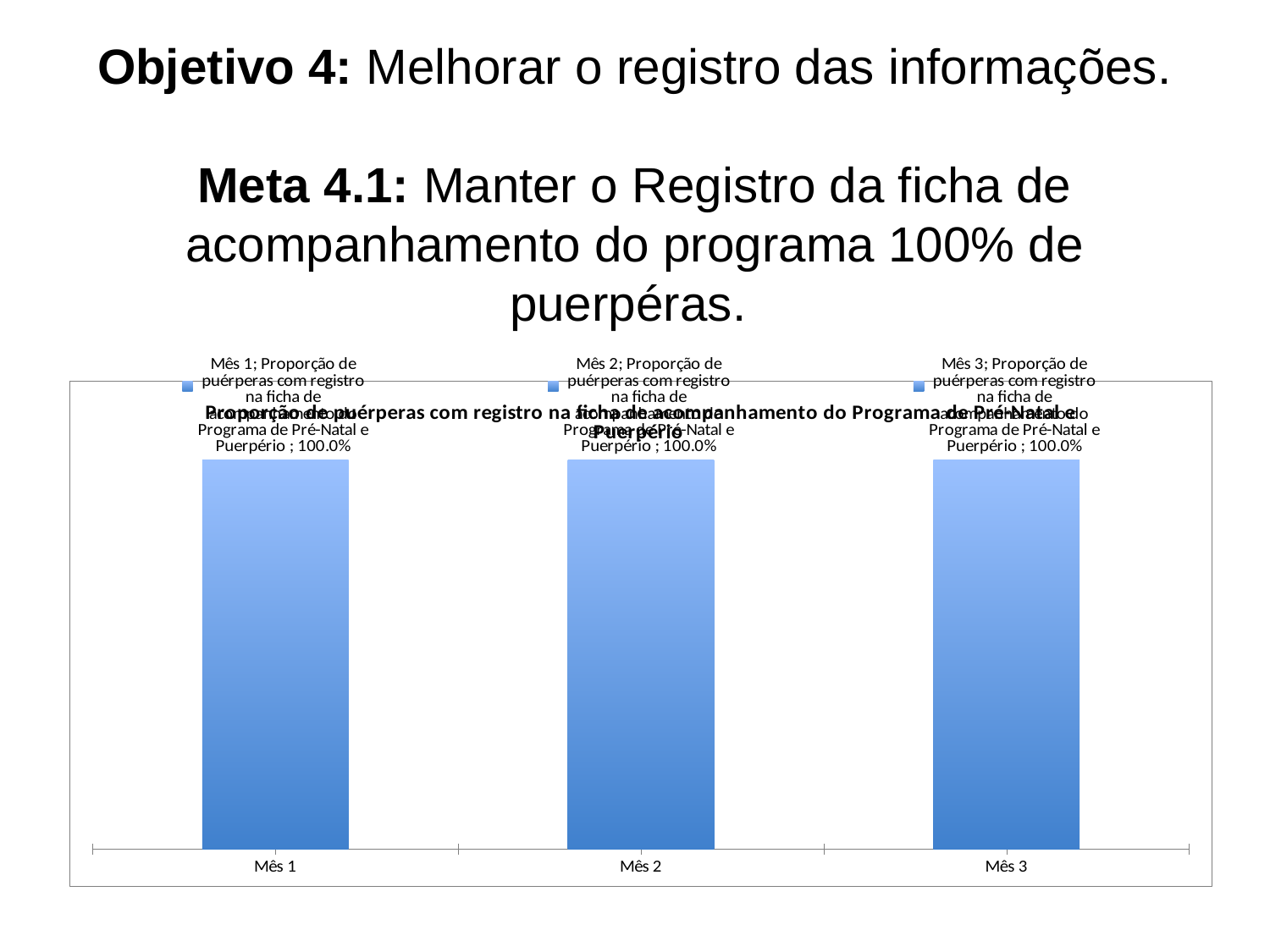

# Objetivo 4: Melhorar o registro das informações. Meta 4.1: Manter o Registro da ficha de acompanhamento do programa 100% de puerpéras.

### Chart:

| Category | Proporção de puérperas com registro na ficha de acompanhamento do Programa de Pré-Natal e Puerpério  |
|---|---|
| Mês 1 | 1.0 |
| Mês 2 | 1.0 |
| Mês 3 | 1.0 |